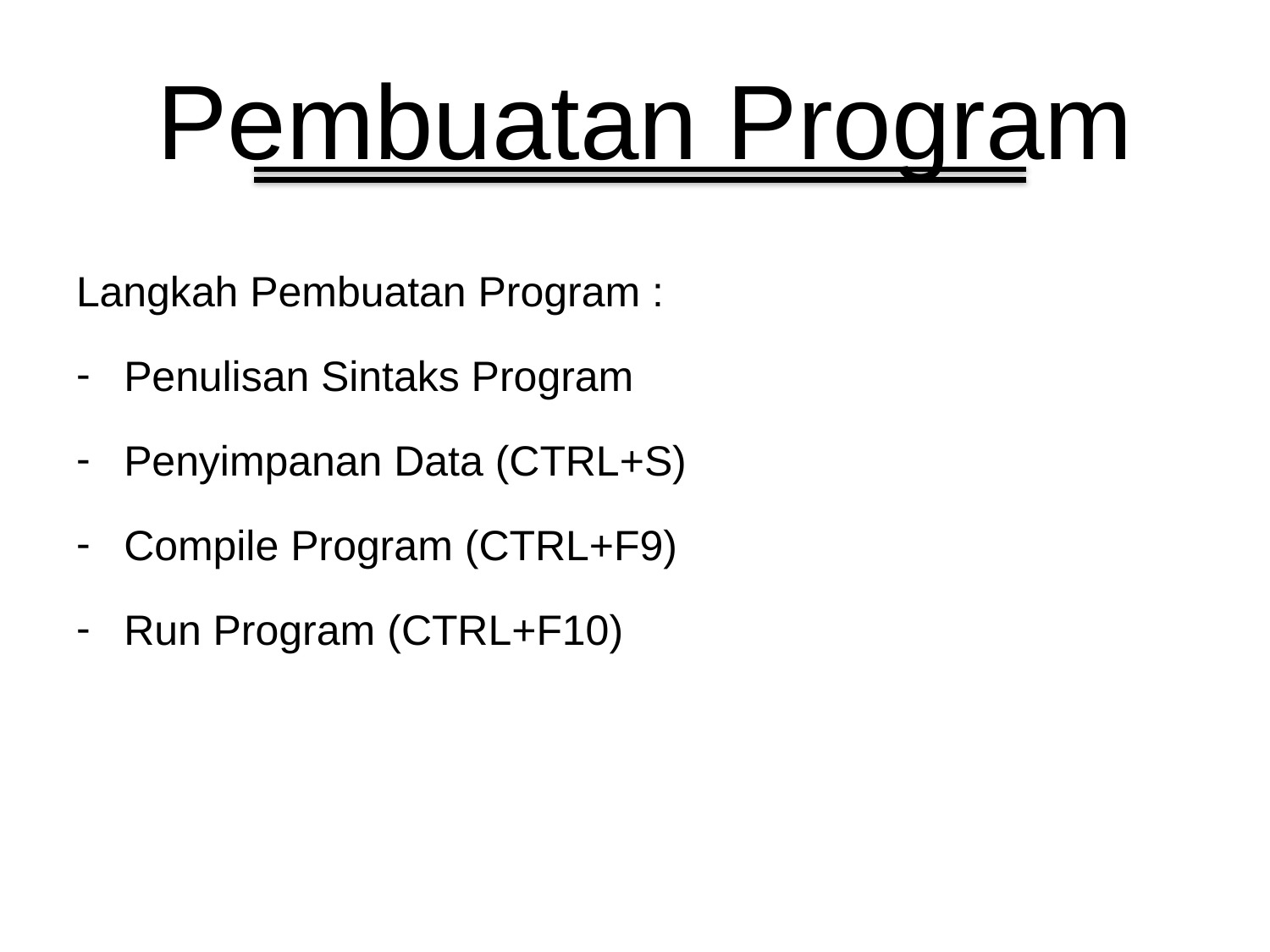

# Pembuatan Program
Langkah Pembuatan Program :
Penulisan Sintaks Program
Penyimpanan Data (CTRL+S)
Compile Program (CTRL+F9)
Run Program (CTRL+F10)